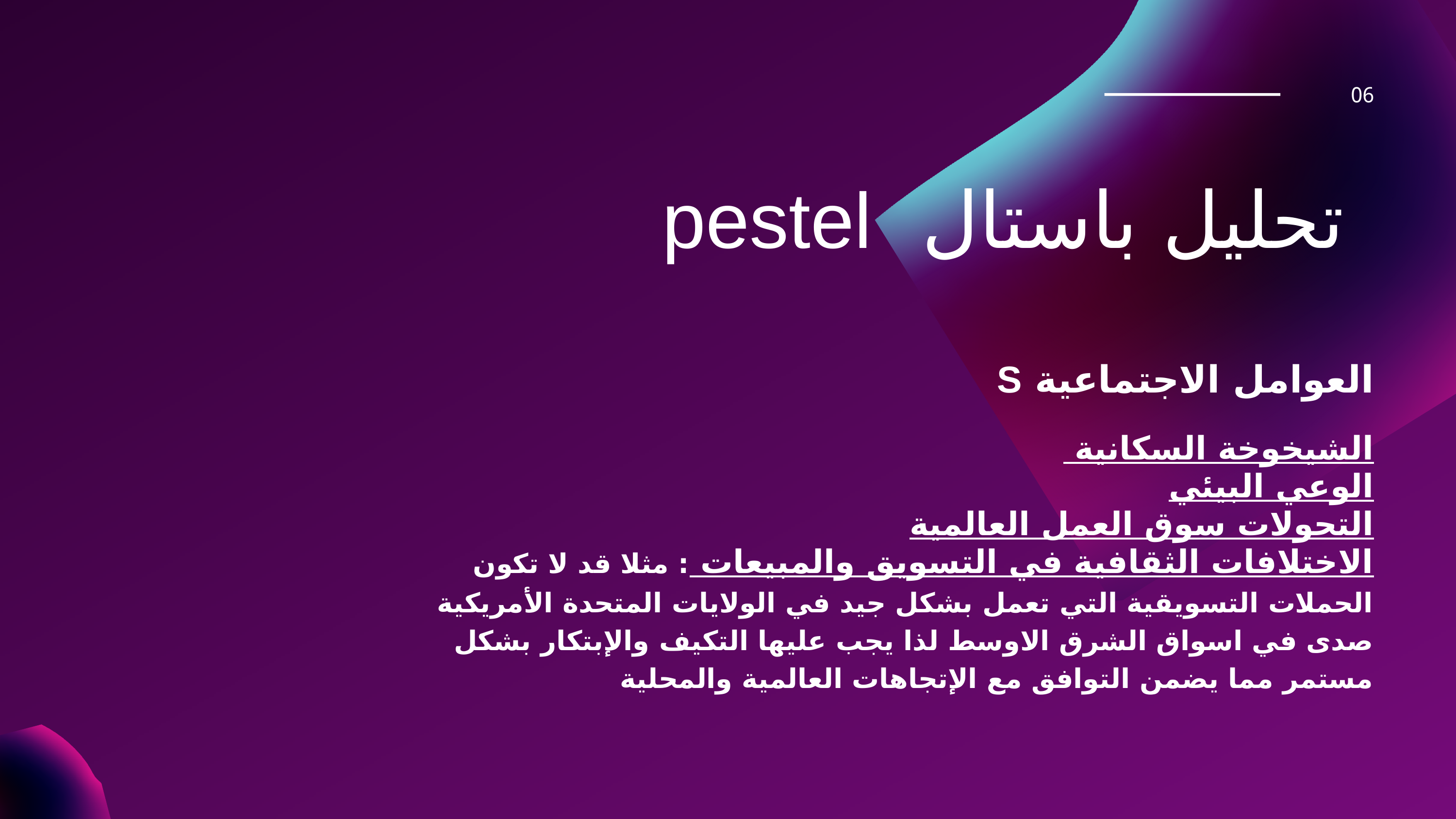

06
تحليل باستال  pestel
العوامل الاجتماعية S
الشيخوخة السكانية
الوعي البيئي
التحولات سوق العمل العالمية
الاختلافات الثقافية في التسويق والمبيعات : مثلا قد لا تكون الحملات التسويقية التي تعمل بشكل جيد في الولايات المتحدة الأمريكية صدى في اسواق الشرق الاوسط لذا يجب عليها التكيف والإبتكار بشكل مستمر مما يضمن التوافق مع الإتجاهات العالمية والمحلية